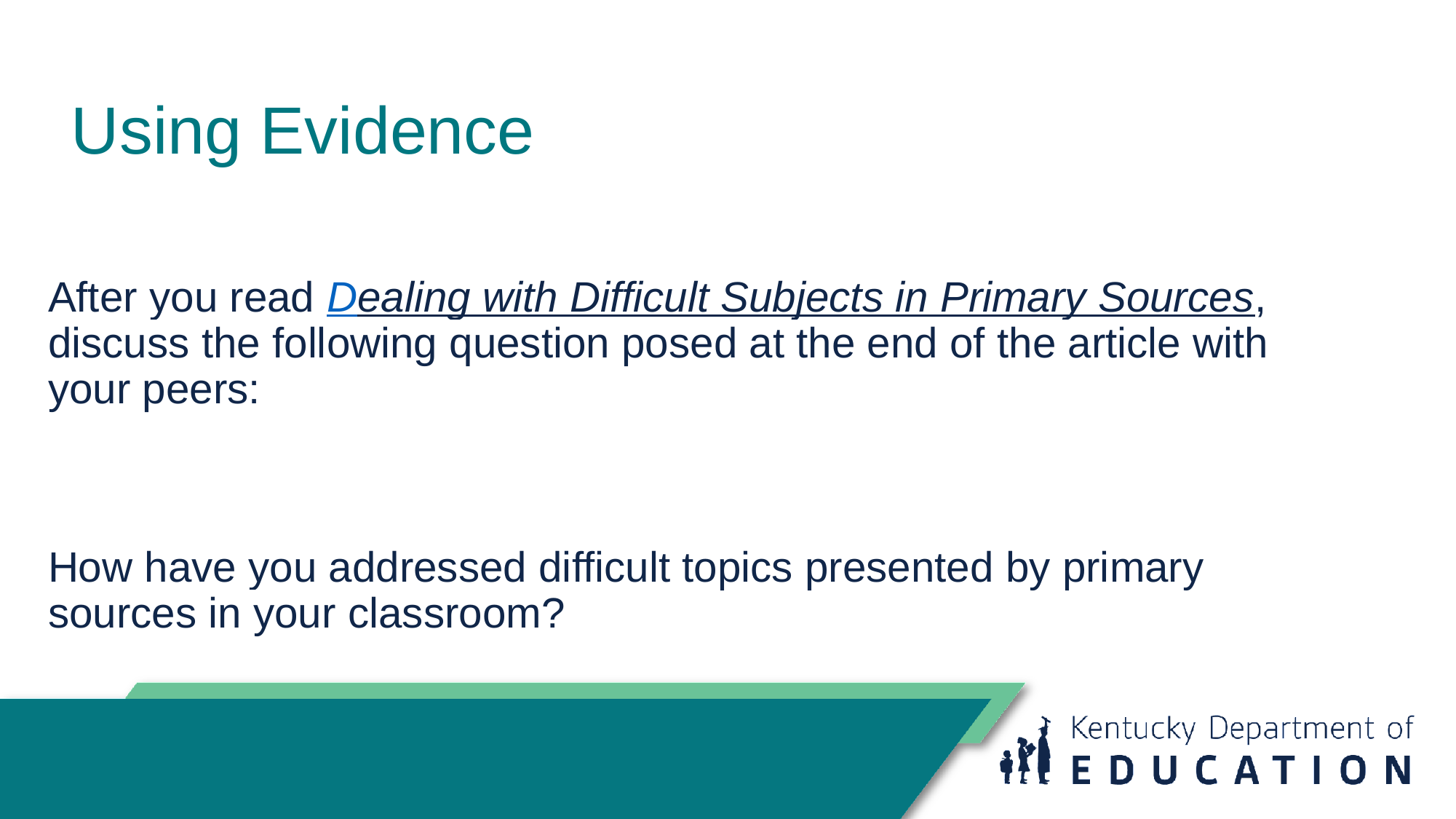

# Using Evidence
After you read Dealing with Difficult Subjects in Primary Sources, discuss the following question posed at the end of the article with your peers:

How have you addressed difficult topics presented by primary sources in your classroom?